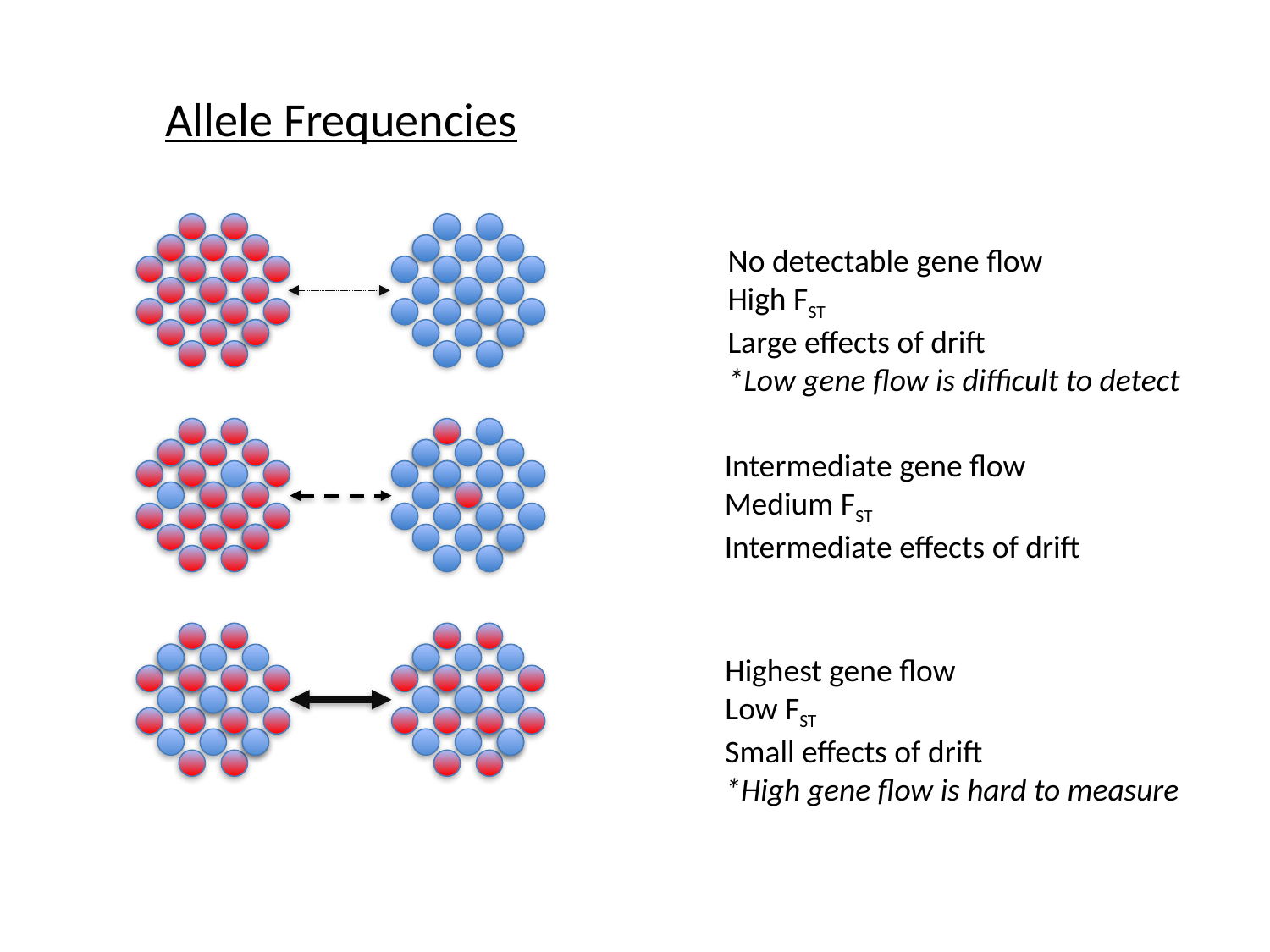

Allele Frequencies

No detectable gene flow
High FST
Large effects of drift
*Low gene flow is difficult to detect

Intermediate gene flow
Medium FST
Intermediate effects of drift

Highest gene flow
Low FST
Small effects of drift
*High gene flow is hard to measure